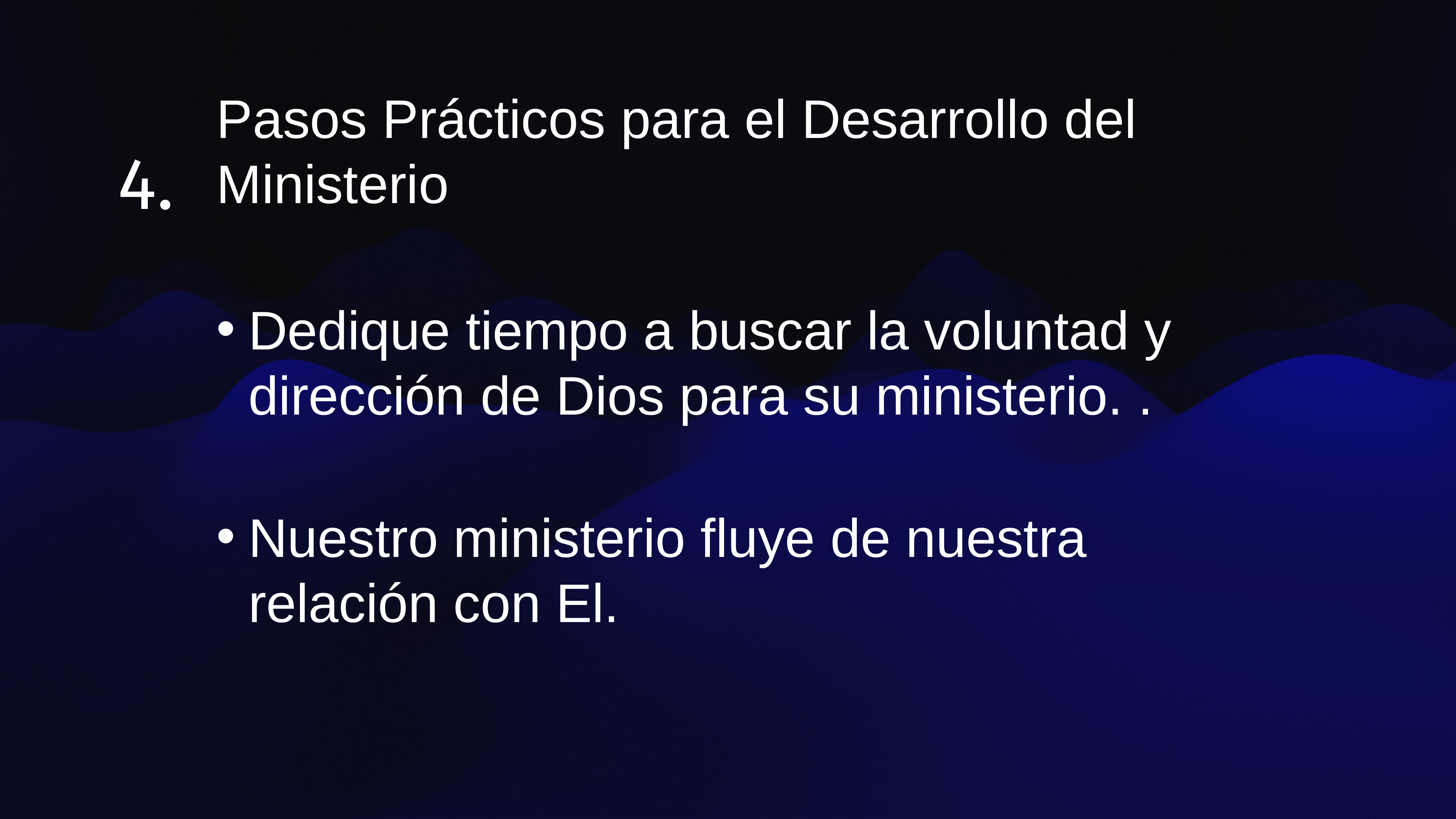

Pasos Prácticos para el Desarrollo del Ministerio

Dedique tiempo a buscar la voluntad y dirección de Dios para su ministerio. .

Nuestro ministerio fluye de nuestra relación con El.
4.